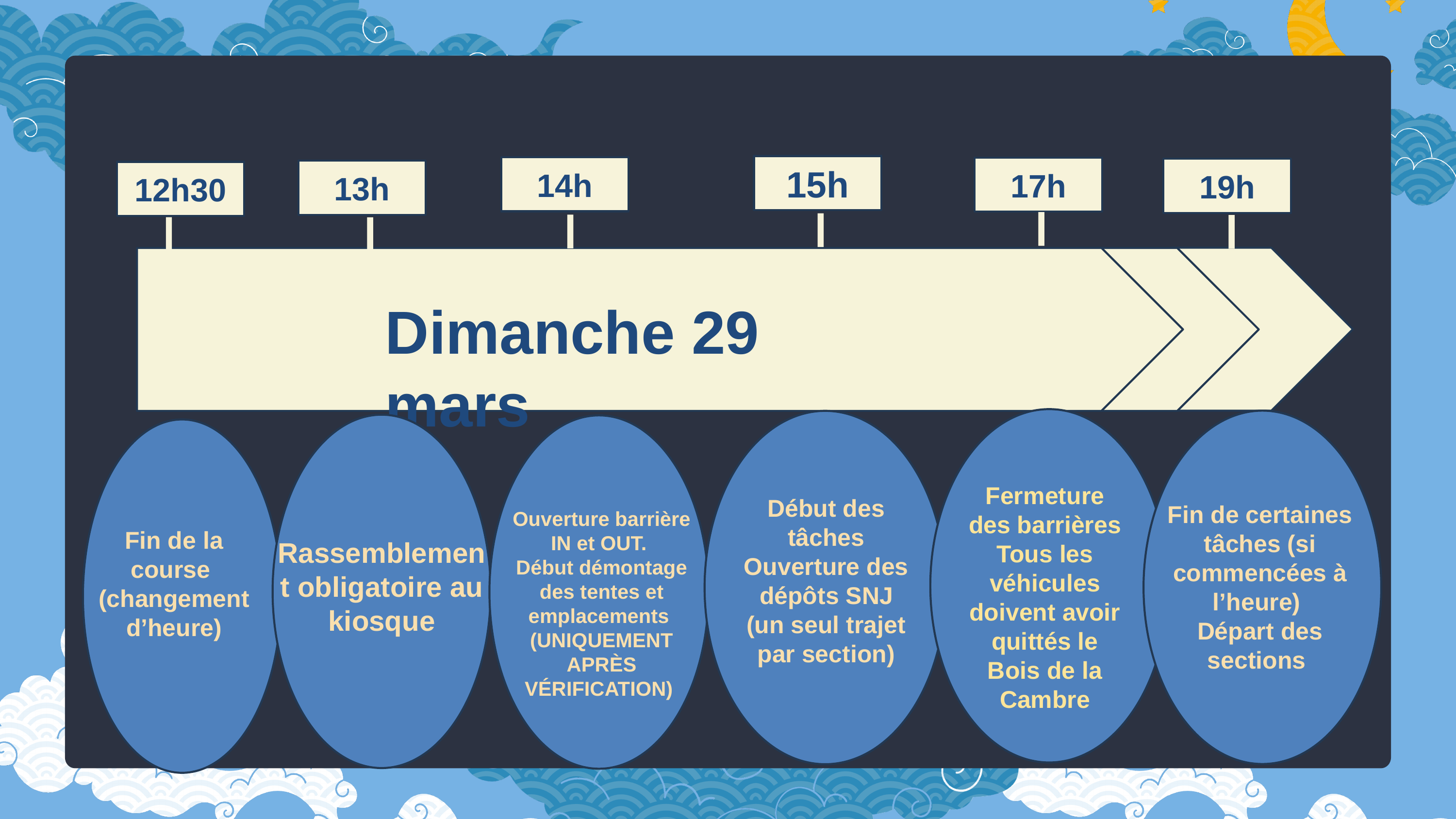

15h
14h
17h
19h
13h
12h30

Dimanche 29 mars

Fermeture des barrières
Tous les véhicules doivent avoir quittés le Bois de la Cambre

Début des tâches
Ouverture des dépôts SNJ (un seul trajet par section)
Fin de certaines tâches (si commencées à l’heure)
Départ des sections
Ouverture barrière IN et OUT.
Début démontage des tentes et emplacements
(UNIQUEMENT APRÈS VÉRIFICATION)
Fin de la course
(changement d’heure)

Rassemblement obligatoire au kiosque